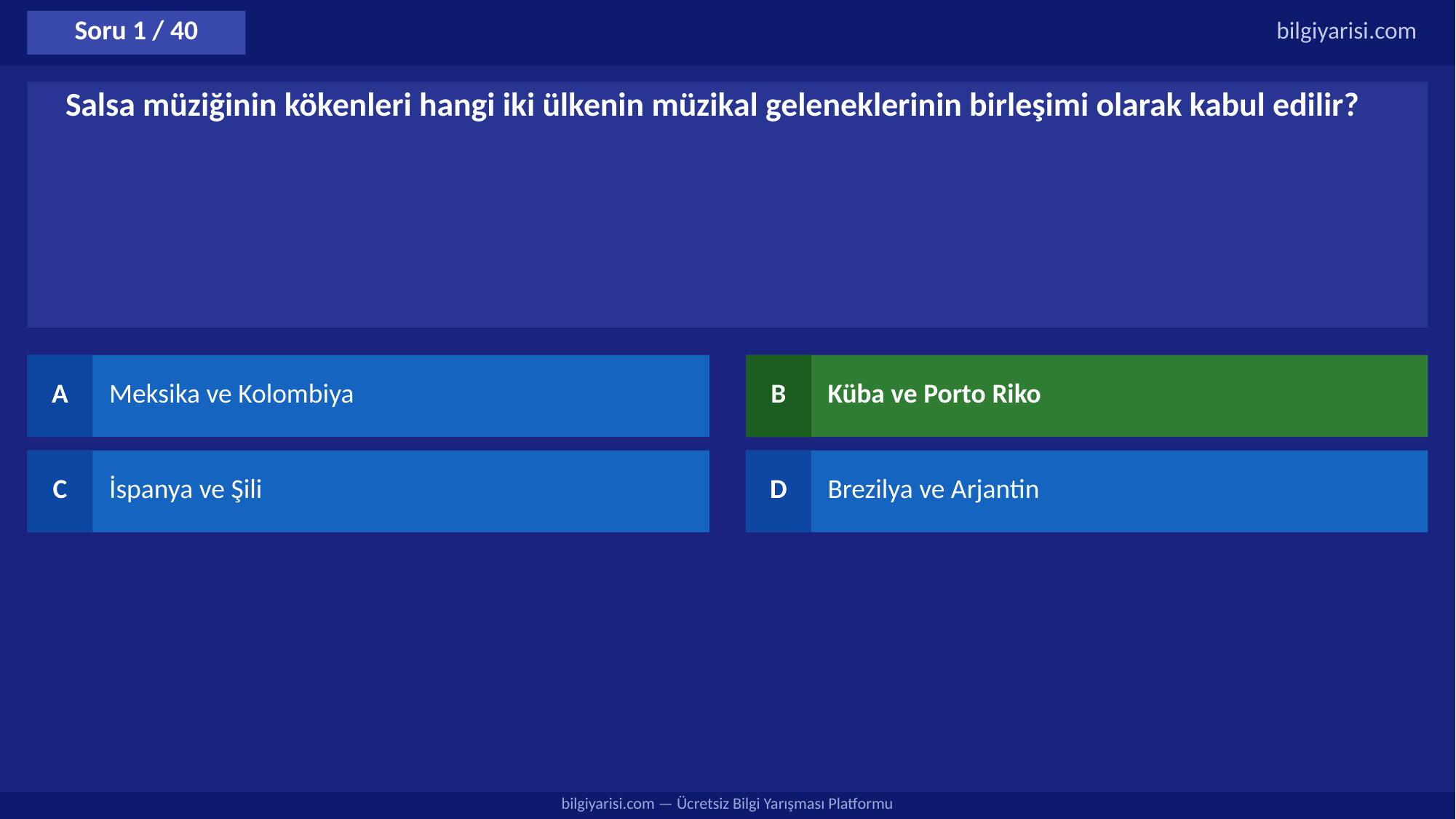

Soru 1 / 40
bilgiyarisi.com

Salsa müziğinin kökenleri hangi iki ülkenin müzikal geleneklerinin birleşimi olarak kabul edilir?

A
Meksika ve Kolombiya

B
Küba ve Porto Riko

C
İspanya ve Şili

D
Brezilya ve Arjantin
bilgiyarisi.com — Ücretsiz Bilgi Yarışması Platformu